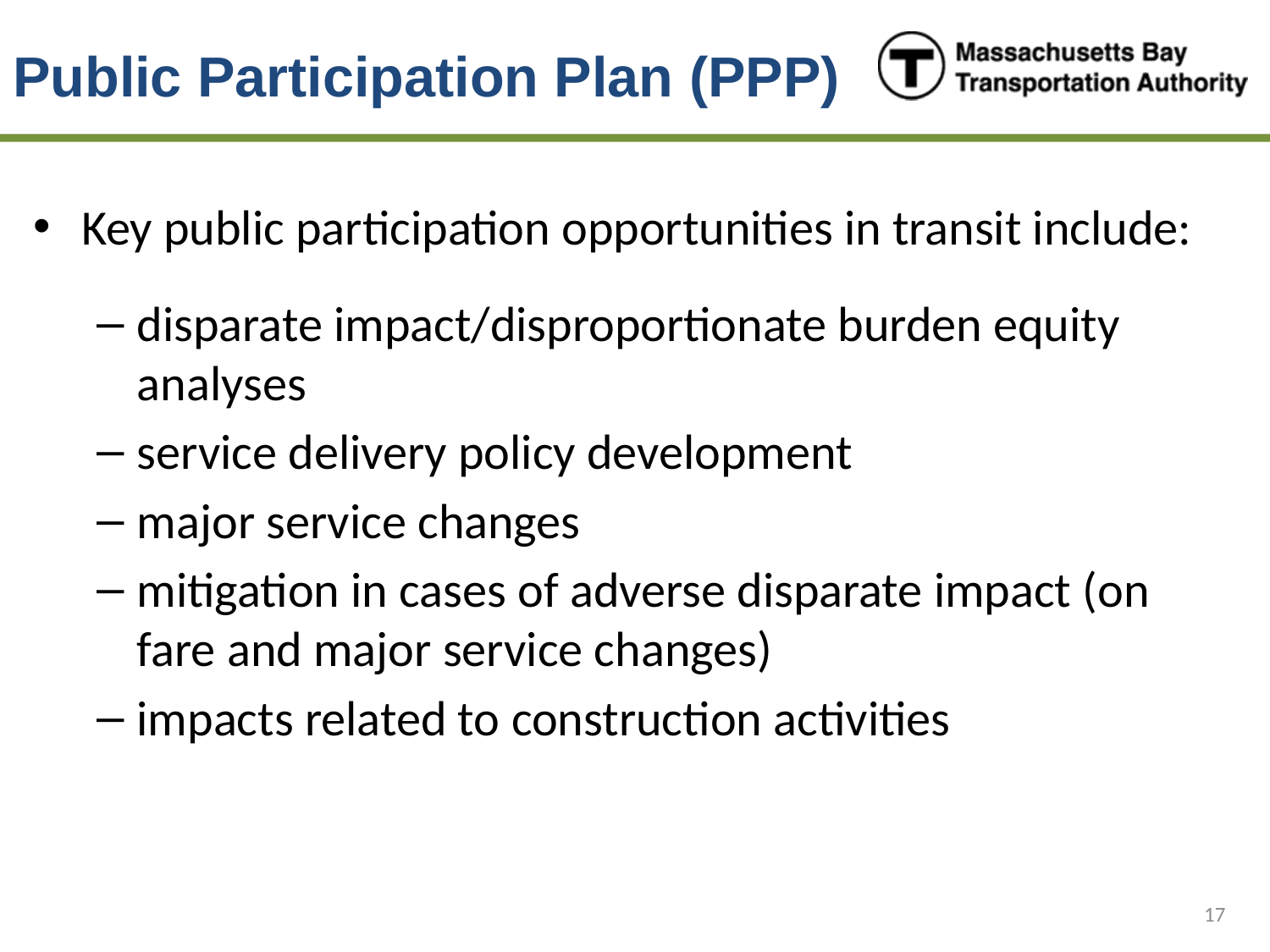

# Public Participation Plan (PPP)

Key public participation opportunities in transit include:

disparate impact/disproportionate burden equity analyses
service delivery policy development
major service changes
mitigation in cases of adverse disparate impact (on fare and major service changes)
impacts related to construction activities

17